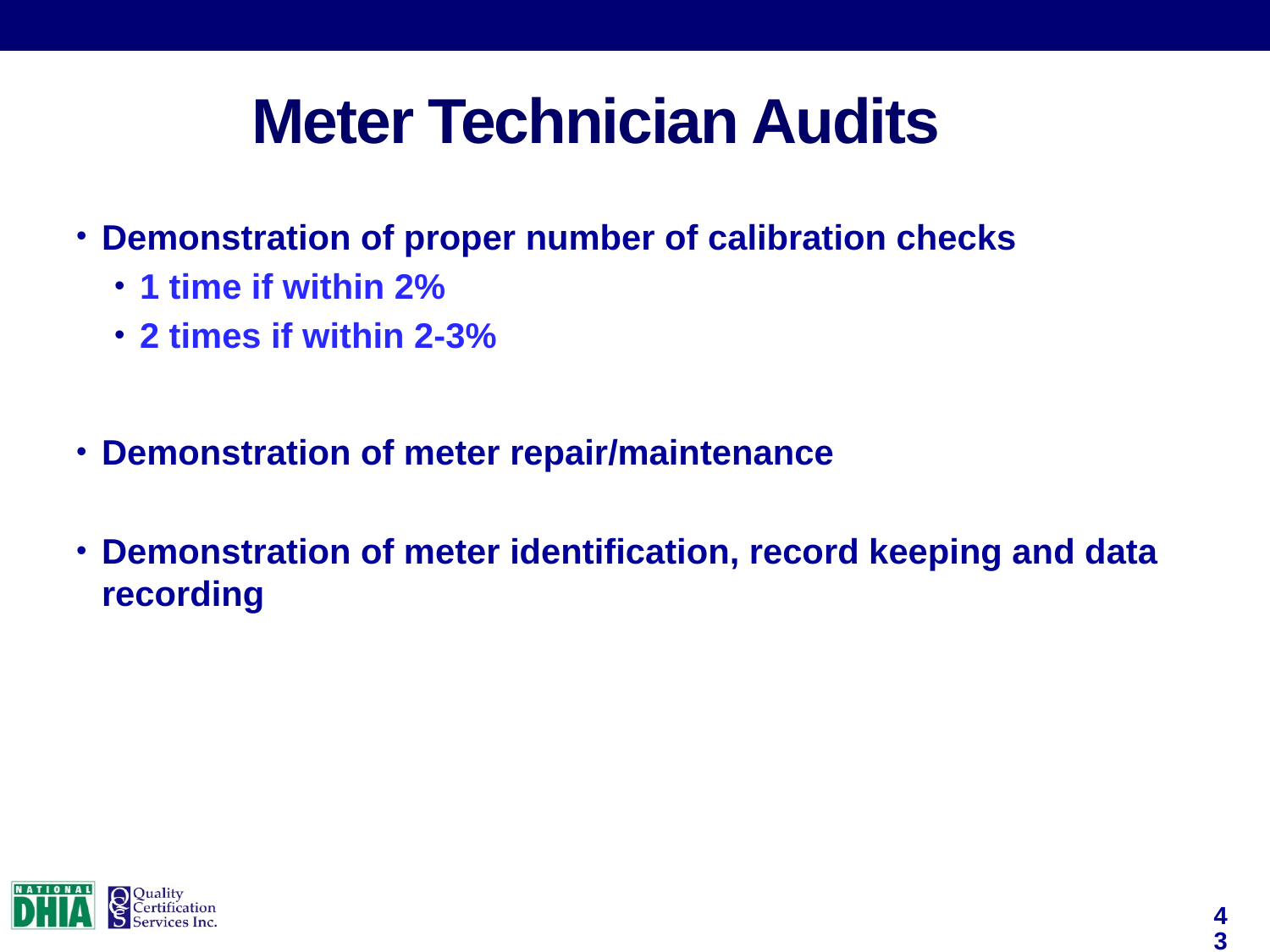

Meter Technician Audits
Demonstration of proper number of calibration checks
1 time if within 2%
2 times if within 2-3%

Demonstration of meter repair/maintenance

Demonstration of meter identification, record keeping and data recording

43